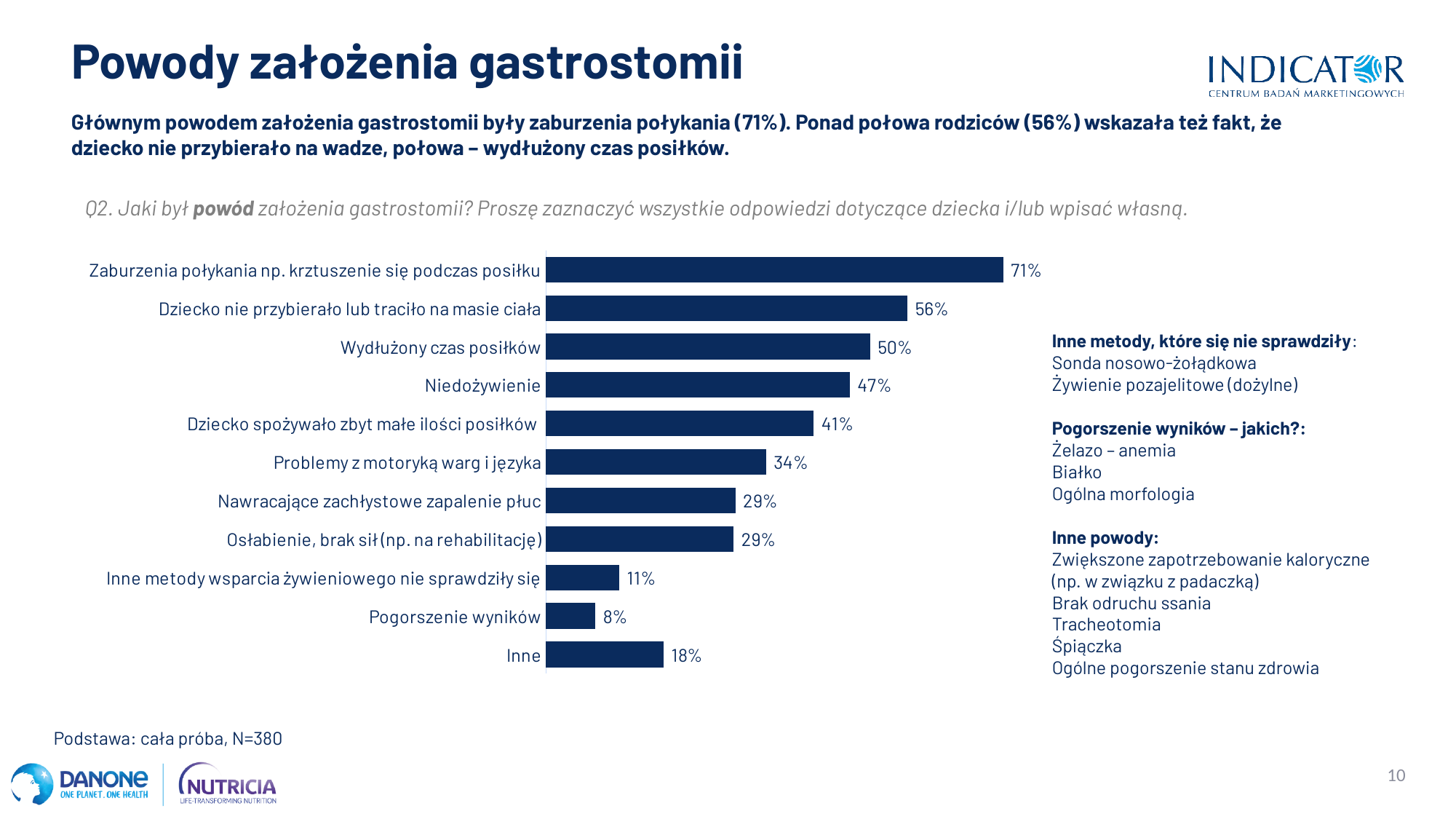

Powody założenia gastrostomii
Głównym powodem założenia gastrostomii były zaburzenia połykania (71%). Ponad połowa rodziców (56%) wskazała też fakt, że dziecko nie przybierało na wadze, połowa – wydłużony czas posiłków.
Q2. Jaki był powód założenia gastrostomii? Proszę zaznaczyć wszystkie odpowiedzi dotyczące dziecka i/lub wpisać własną.

### Chart

| Category | Series 1 |
|---|---|
| Zaburzenia połykania np. krztuszenie się podczas posiłku | 0.7052631578947368 |
| Dziecko nie przybierało lub traciło na masie ciała | 0.5578947368421052 |
| Wydłużony czas posiłków | 0.5 |
| Niedożywienie | 0.46842105263157896 |
| Dziecko spożywało zbyt małe ilości posiłków  | 0.4131578947368421 |
| Problemy z motoryką warg i języka | 0.3394736842105263 |
| Nawracające zachłystowe zapalenie płuc | 0.2921052631578947 |
| Osłabienie, brak sił (np. na rehabilitację) | 0.2894736842105263 |
| Inne metody wsparcia żywieniowego nie sprawdziły się | 0.11315789473684211 |
| Pogorszenie wyników | 0.07631578947368421 |
| Inne | 0.18157894736842106 |
Inne metody, które się nie sprawdziły:
Sonda nosowo-żołądkowa
Żywienie pozajelitowe (dożylne)

Pogorszenie wyników – jakich?:
Żelazo – anemia
Białko
Ogólna morfologia

Inne powody:
Zwiększone zapotrzebowanie kaloryczne (np. w związku z padaczką)
Brak odruchu ssania
Tracheotomia
Śpiączka
Ogólne pogorszenie stanu zdrowia
Podstawa: cała próba, N=380
10